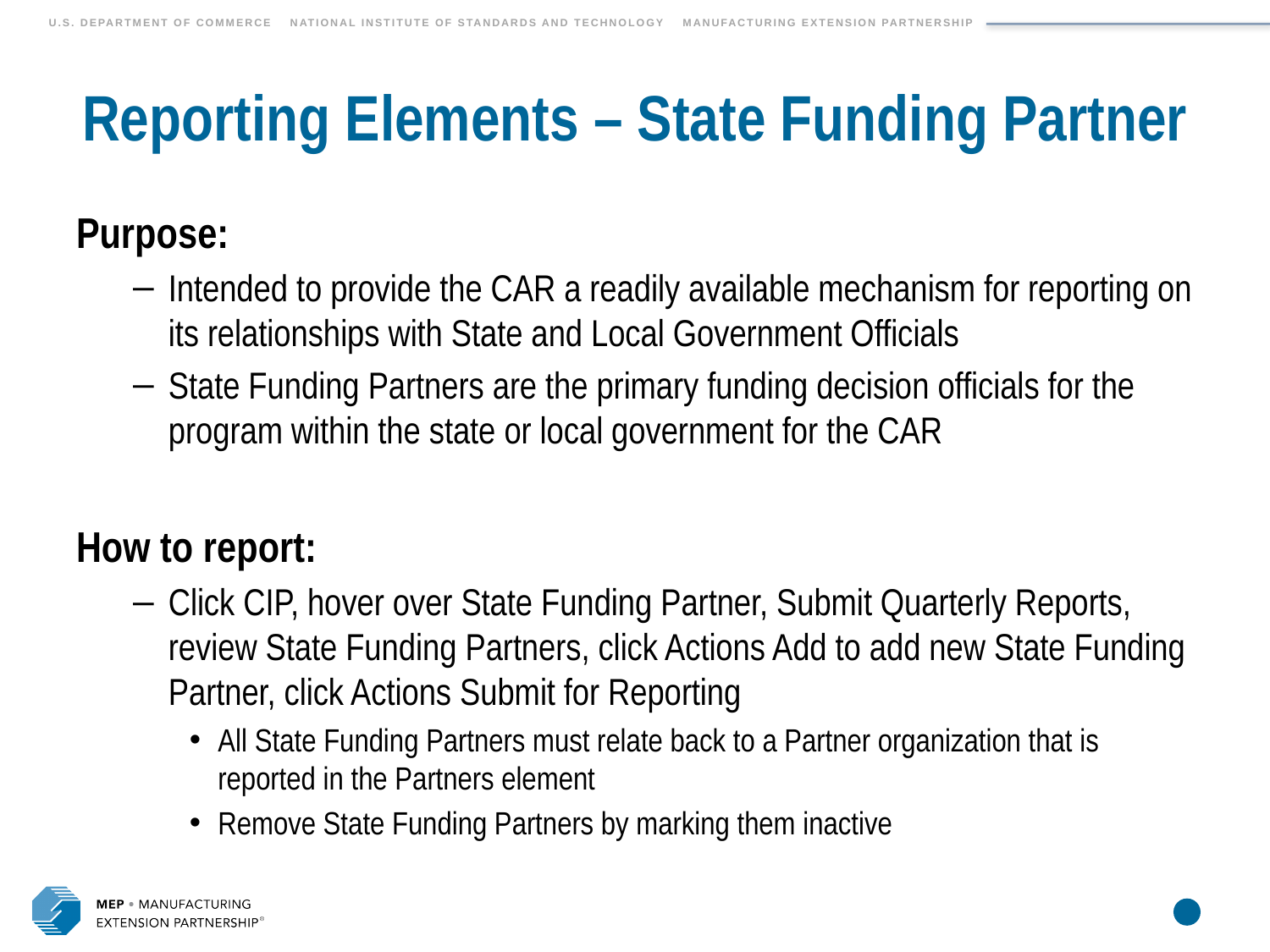

# Reporting Elements – State Funding Partner
Purpose:
Intended to provide the CAR a readily available mechanism for reporting on its relationships with State and Local Government Officials
State Funding Partners are the primary funding decision officials for the program within the state or local government for the CAR

How to report:
Click CIP, hover over State Funding Partner, Submit Quarterly Reports, review State Funding Partners, click Actions Add to add new State Funding Partner, click Actions Submit for Reporting
All State Funding Partners must relate back to a Partner organization that is reported in the Partners element
Remove State Funding Partners by marking them inactive